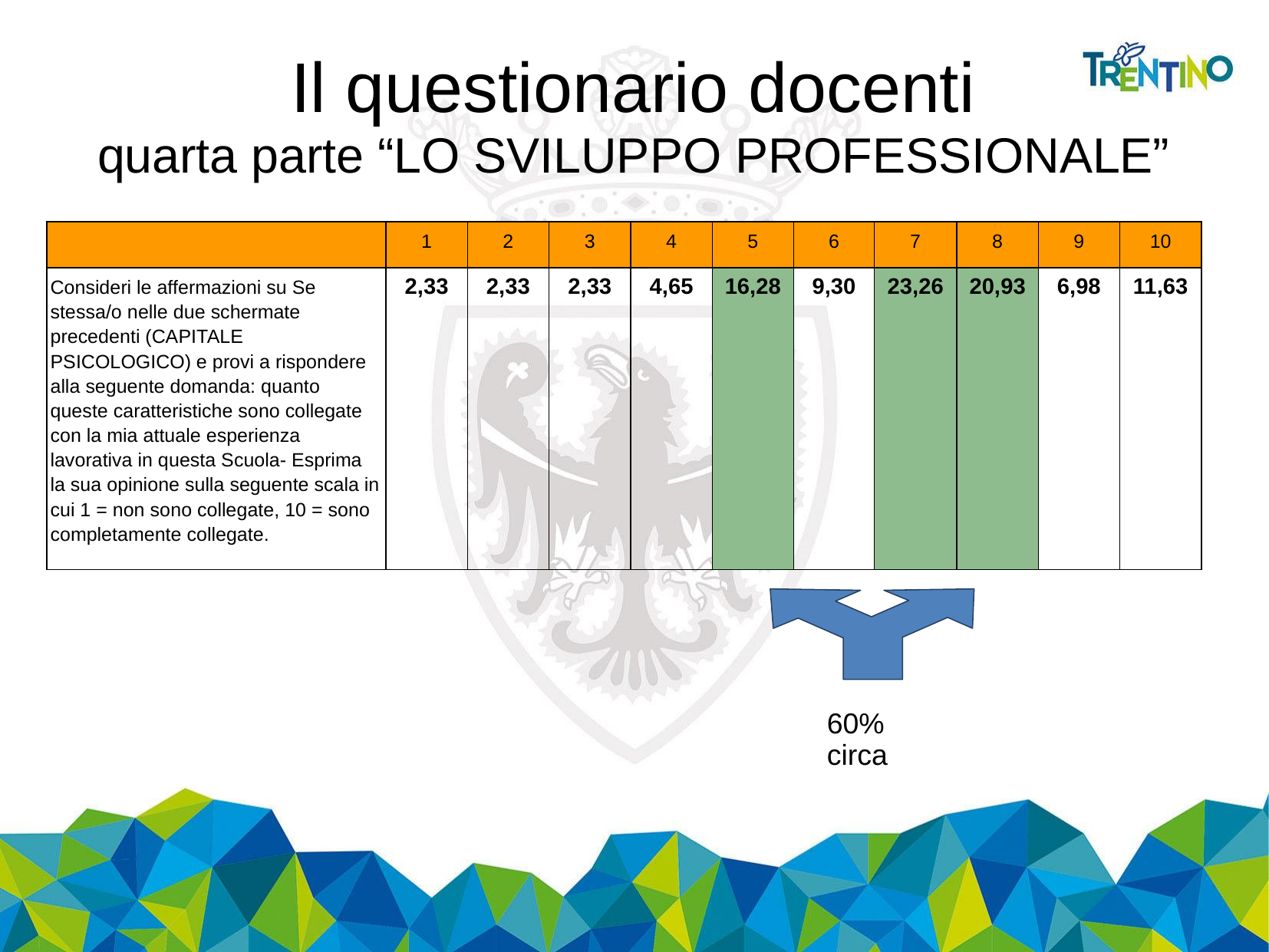

Il questionario docenti
quarta parte “LO SVILUPPO PROFESSIONALE”
|  | 1 | 2 | 3 | 4 | 5 | 6 | 7 | 8 | 9 | 10 |
| --- | --- | --- | --- | --- | --- | --- | --- | --- | --- | --- |
| Consideri le affermazioni su Se stessa/o nelle due schermate precedenti (CAPITALE PSICOLOGICO) e provi a rispondere alla seguente domanda: quanto queste caratteristiche sono collegate con la mia attuale esperienza lavorativa in questa Scuola- Esprima la sua opinione sulla seguente scala in cui 1 = non sono collegate, 10 = sono completamente collegate. | 2,33 | 2,33 | 2,33 | 4,65 | 16,28 | 9,30 | 23,26 | 20,93 | 6,98 | 11,63 |

60% circa